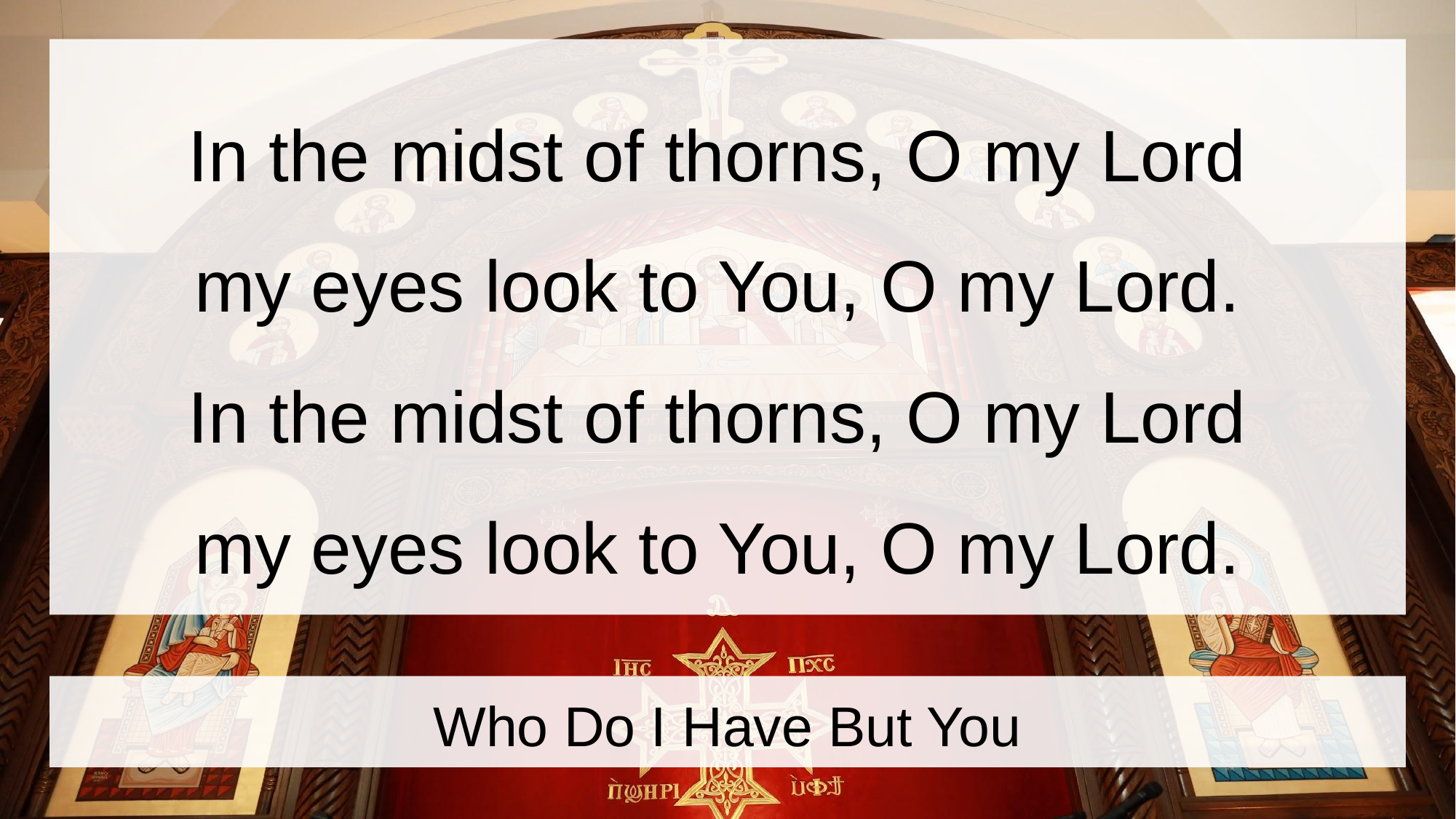

In the midst of thorns, O my Lord
my eyes look to You, O my Lord.
In the midst of thorns, O my Lord
my eyes look to You, O my Lord.
# Who Do I Have But You